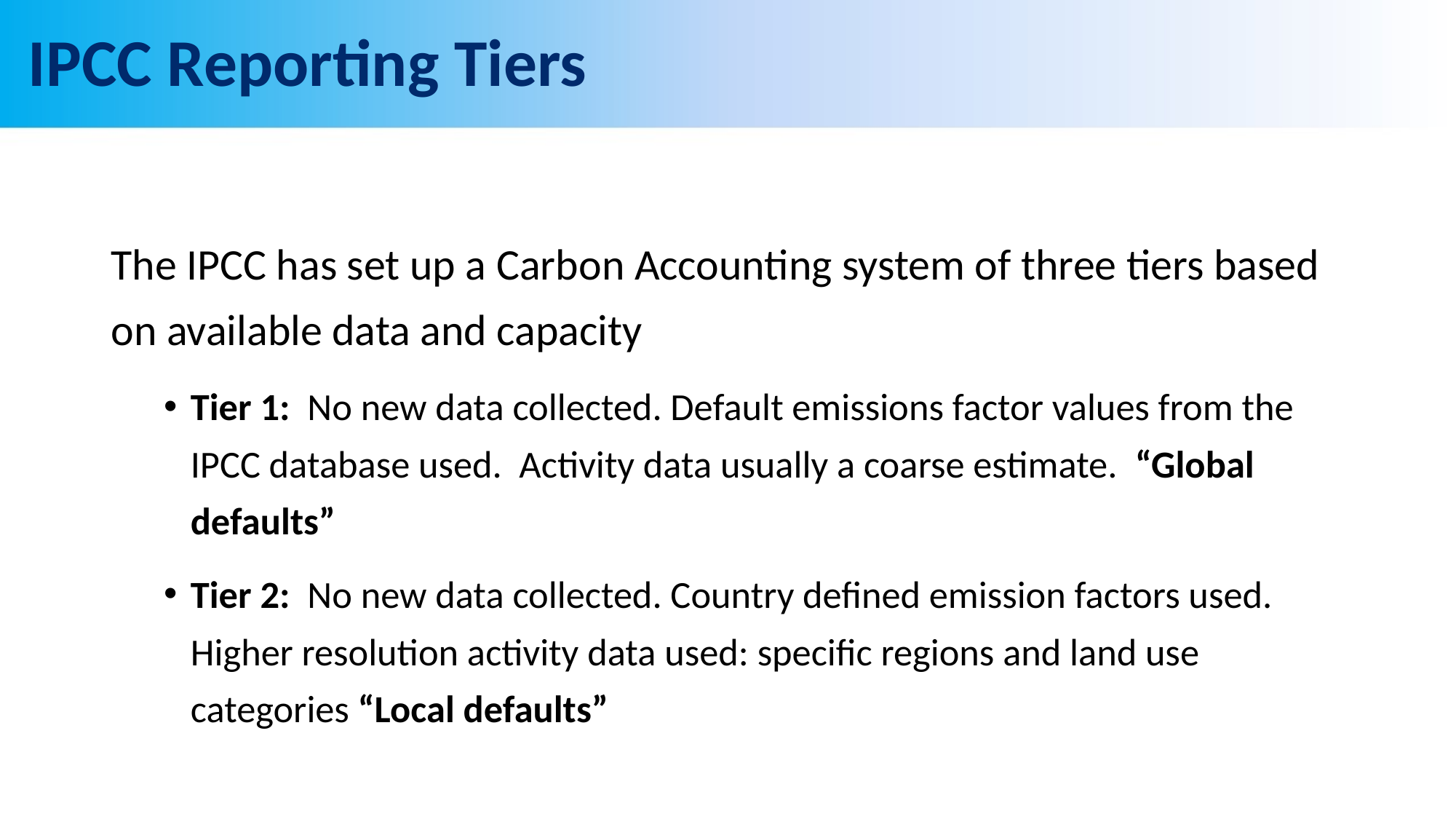

# IPCC Reporting Tiers
The IPCC has set up a Carbon Accounting system of three tiers based on available data and capacity
Tier 1:  No new data collected. Default emissions factor values from the IPCC database used.  Activity data usually a coarse estimate.  “Global defaults”
Tier 2:  No new data collected. Country defined emission factors used. Higher resolution activity data used: specific regions and land use categories “Local defaults”